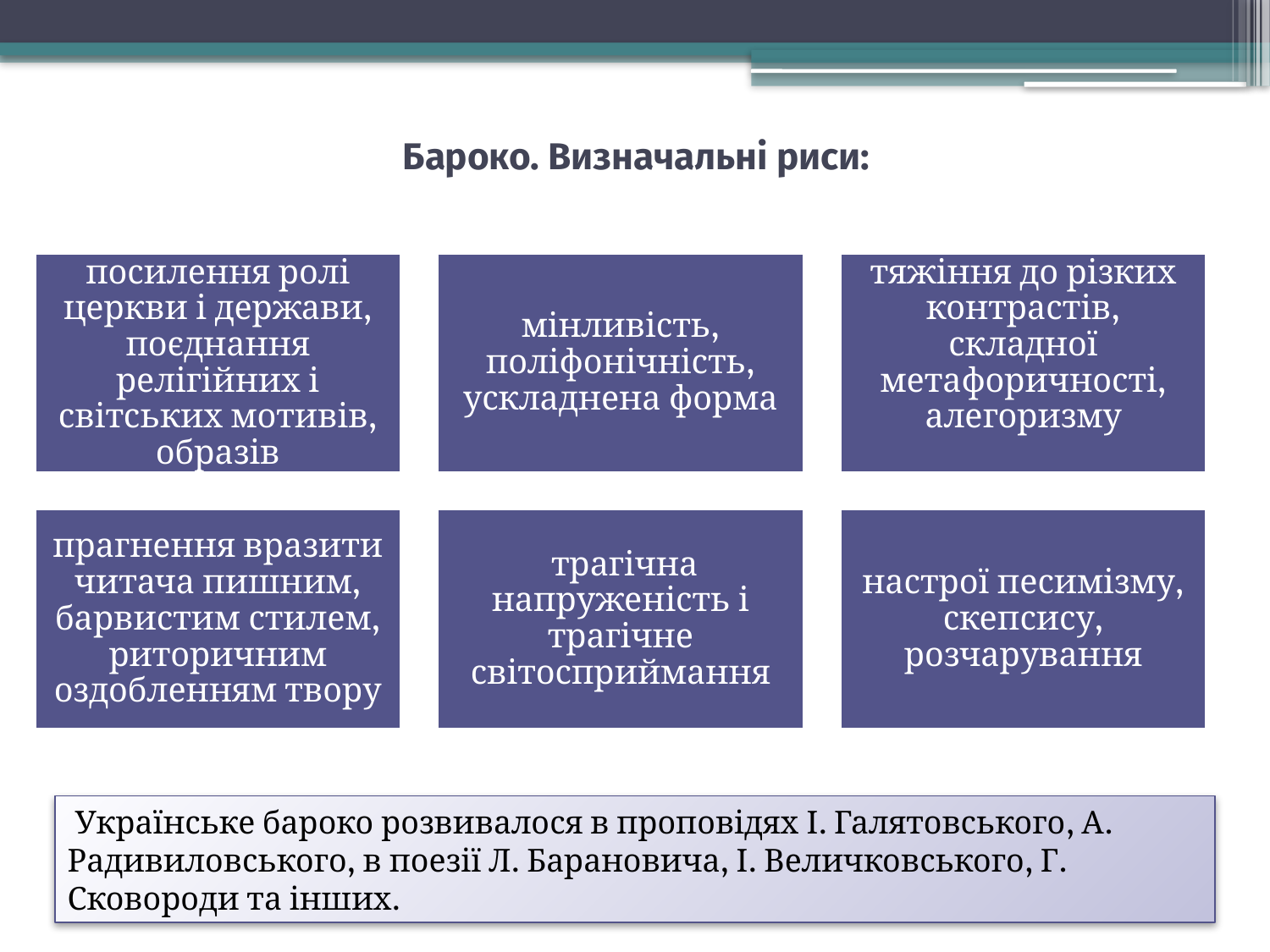

# Бароко. Визначальні риси:
посилення ролі церкви і держави, поєднання релігійних і світських мотивів, образів
мінливість, поліфонічність, ускладнена форма
тяжіння до різких контрастів, складної метафоричності, алегоризму
прагнення вразити читача пишним, барвистим стилем, риторичним оздобленням твору
 трагічна напруженість і трагічне світосприймання
настрої песимізму, скепсису, розчарування
 Українське бароко розвивалося в проповідях І. Галятовського, А. Радивиловського, в поезії Л. Барановича, І. Величковського, Г. Сковороди та інших.